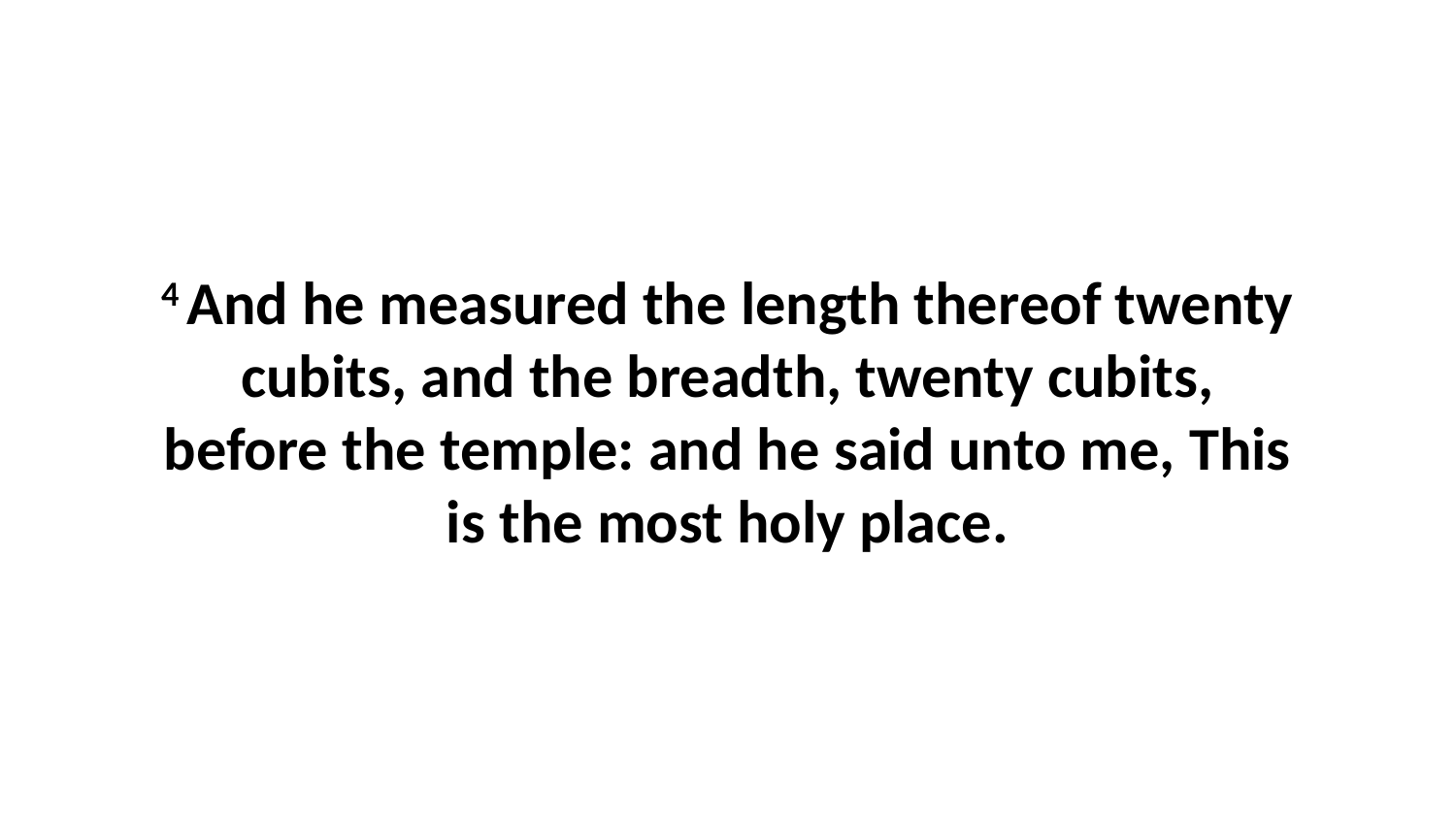

4 And he measured the length thereof twenty cubits, and the breadth, twenty cubits, before the temple: and he said unto me, This is the most holy place.